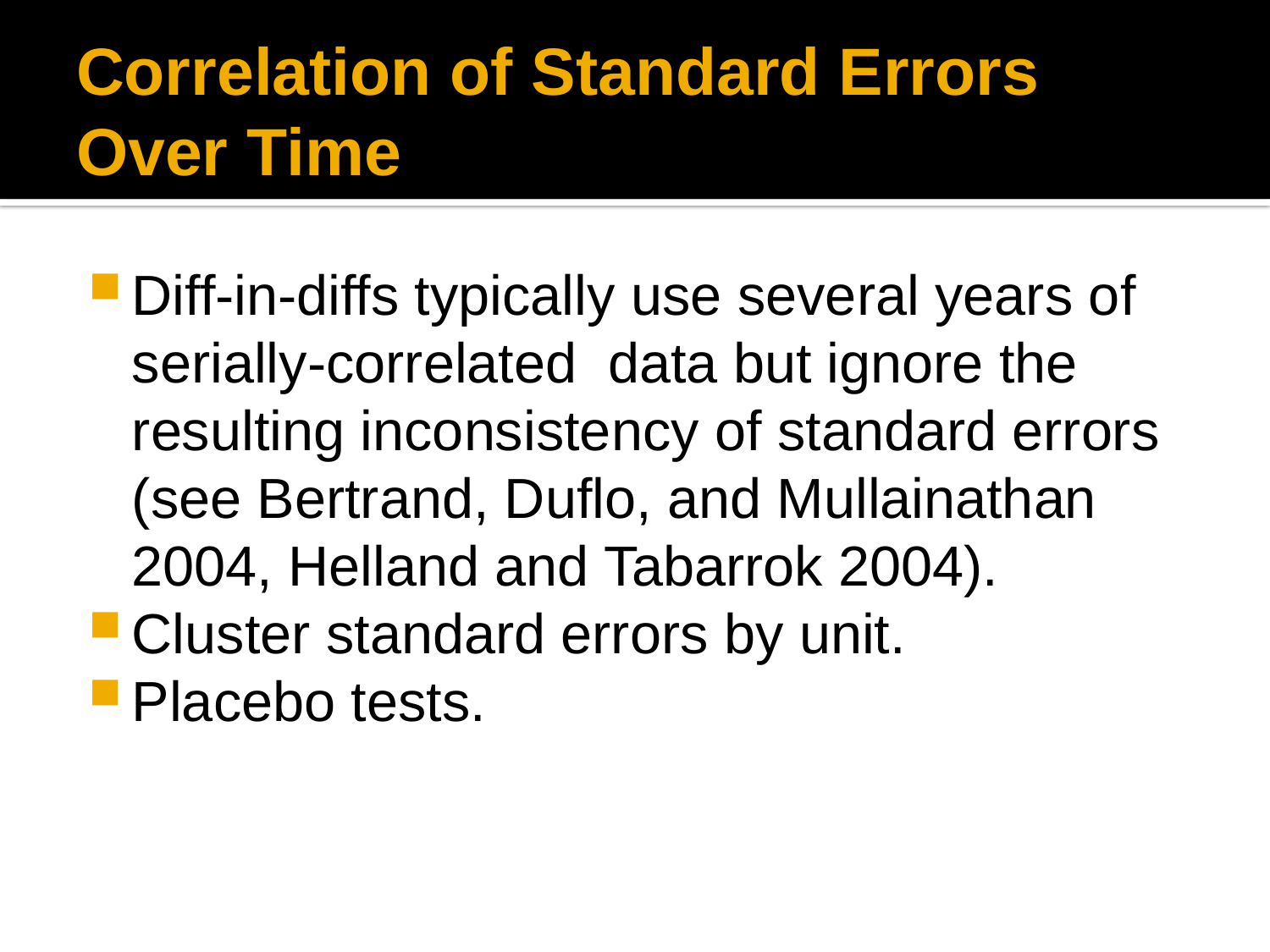

# Correlation of Standard Errors Over Time
Diff-in-diffs typically use several years of serially-correlated  data but ignore the resulting inconsistency of standard errors  (see Bertrand, Duflo, and Mullainathan 2004, Helland and Tabarrok 2004).
Cluster standard errors by unit.
Placebo tests.